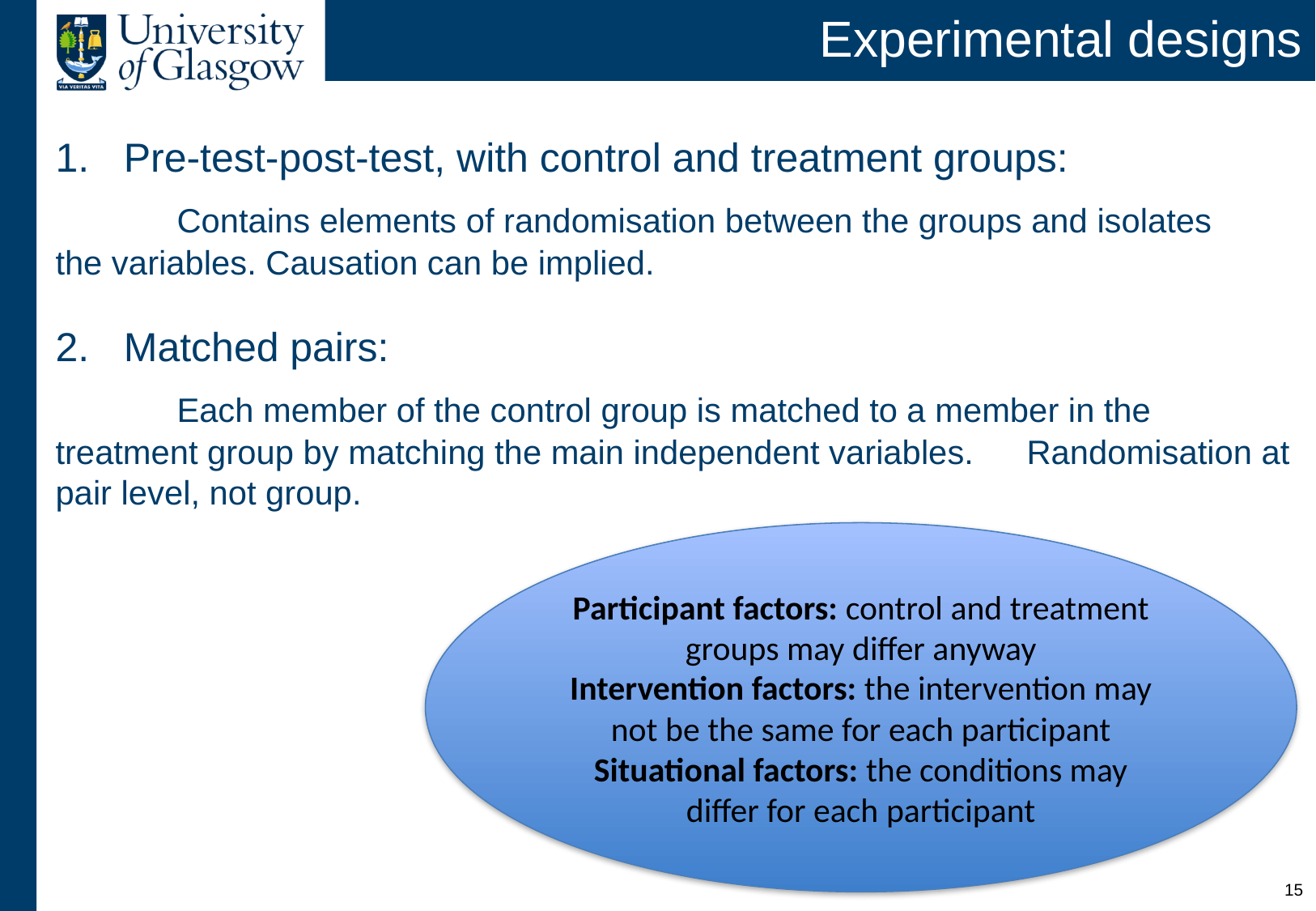

# Experimental designs
Pre-test-post-test, with control and treatment groups:
	Contains elements of randomisation between the groups and isolates 	the variables. Causation can be implied.

Matched pairs:
	Each member of the control group is matched to a member in the 	treatment group by matching the main independent variables. 	Randomisation at pair level, not group.

Participant factors: control and treatment groups may differ anyway
Intervention factors: the intervention may not be the same for each participant
Situational factors: the conditions may differ for each participant
15